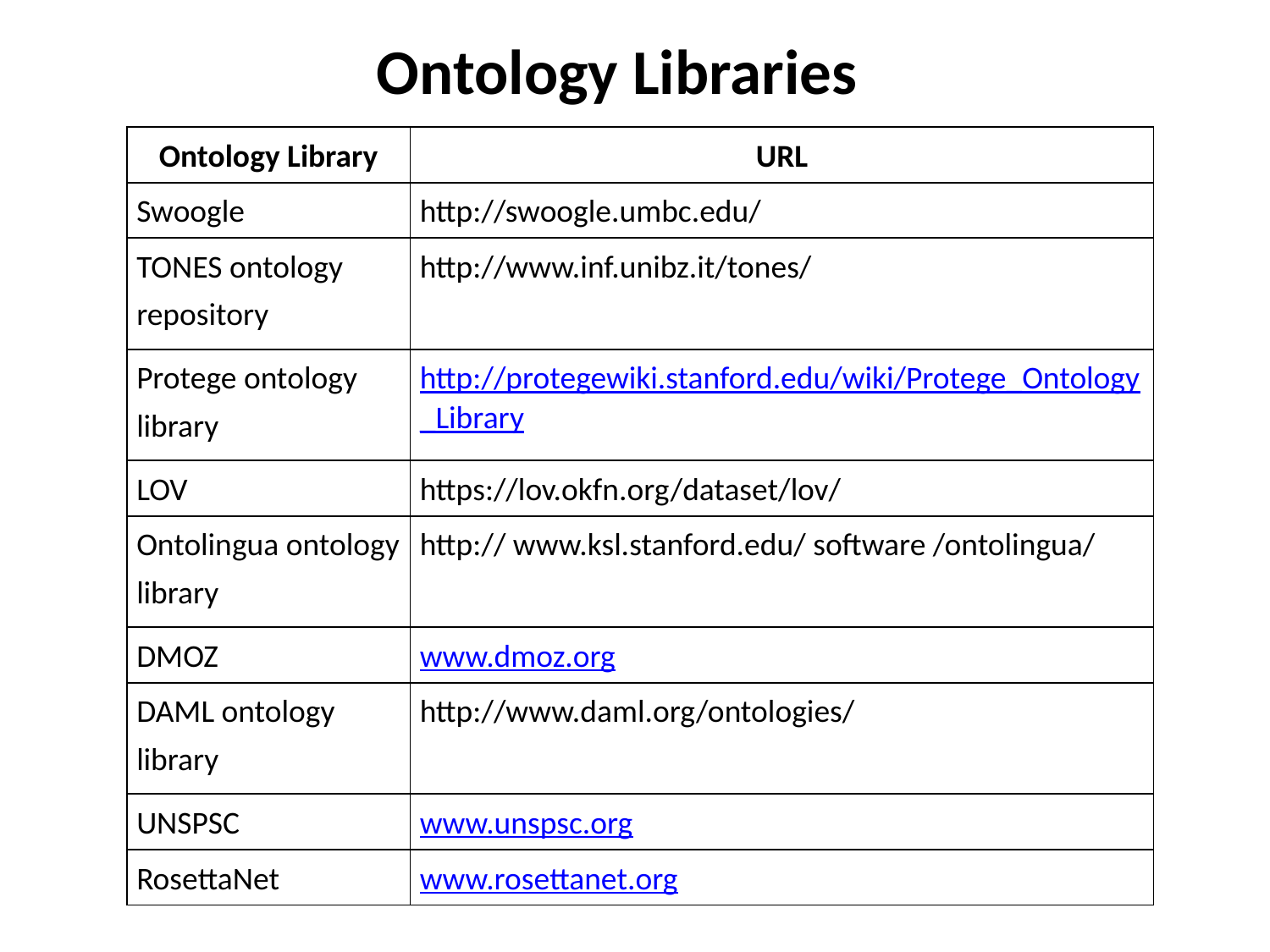

# Ontology Libraries
| Ontology Library | URL |
| --- | --- |
| Swoogle | http://swoogle.umbc.edu/ |
| TONES ontology repository | http://www.inf.unibz.it/tones/ |
| Protege ontology library | http://protegewiki.stanford.edu/wiki/Protege\_Ontology\_Library |
| LOV | https://lov.okfn.org/dataset/lov/ |
| Ontolingua ontology library | http:// www.ksl.stanford.edu/ software /ontolingua/ |
| DMOZ | www.dmoz.org |
| DAML ontology library | http://www.daml.org/ontologies/ |
| UNSPSC | www.unspsc.org |
| RosettaNet | www.rosettanet.org |